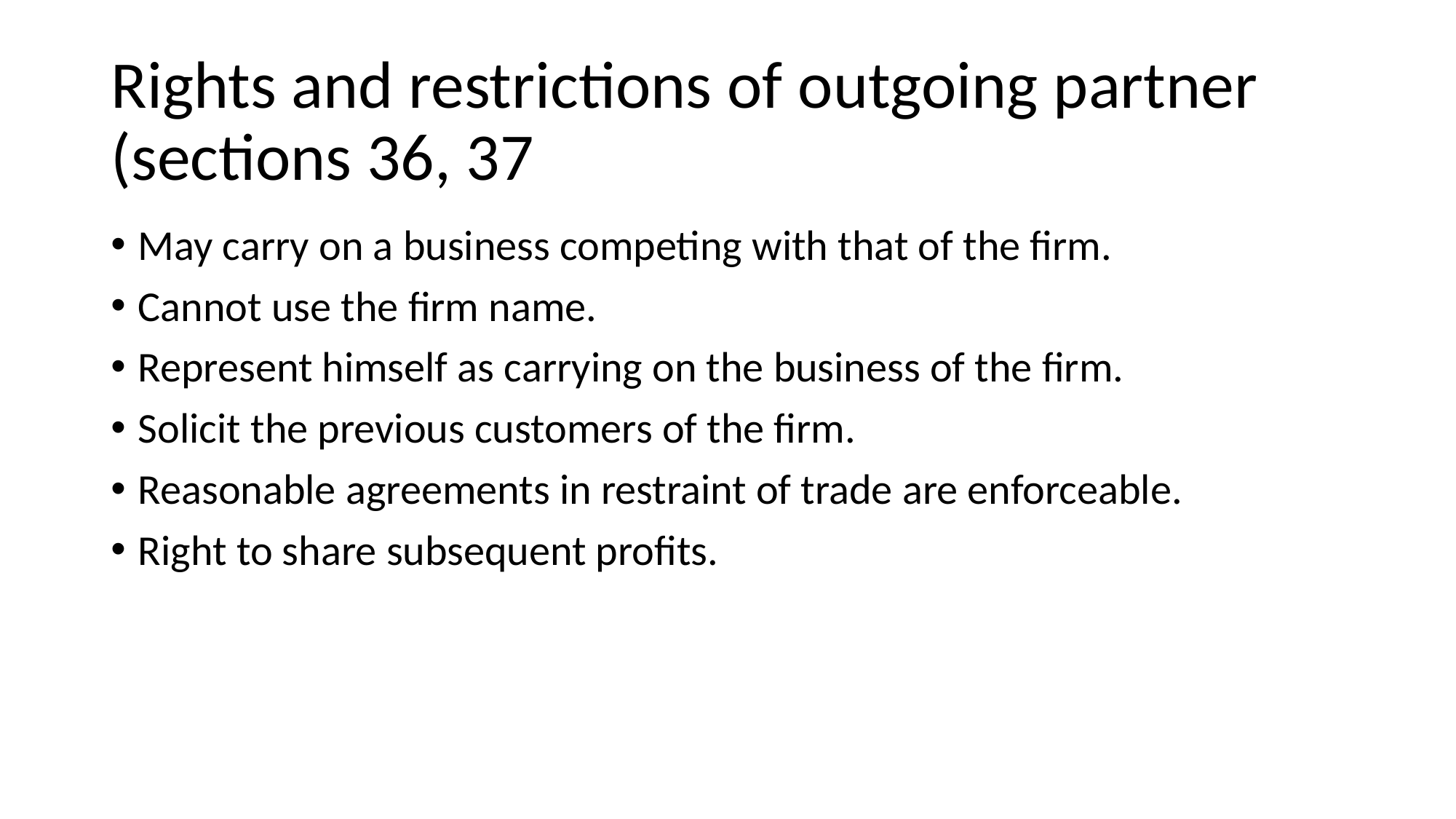

# Rights and restrictions of outgoing partner (sections 36, 37
May carry on a business competing with that of the firm.
Cannot use the firm name.
Represent himself as carrying on the business of the firm.
Solicit the previous customers of the firm.
Reasonable agreements in restraint of trade are enforceable.
Right to share subsequent profits.